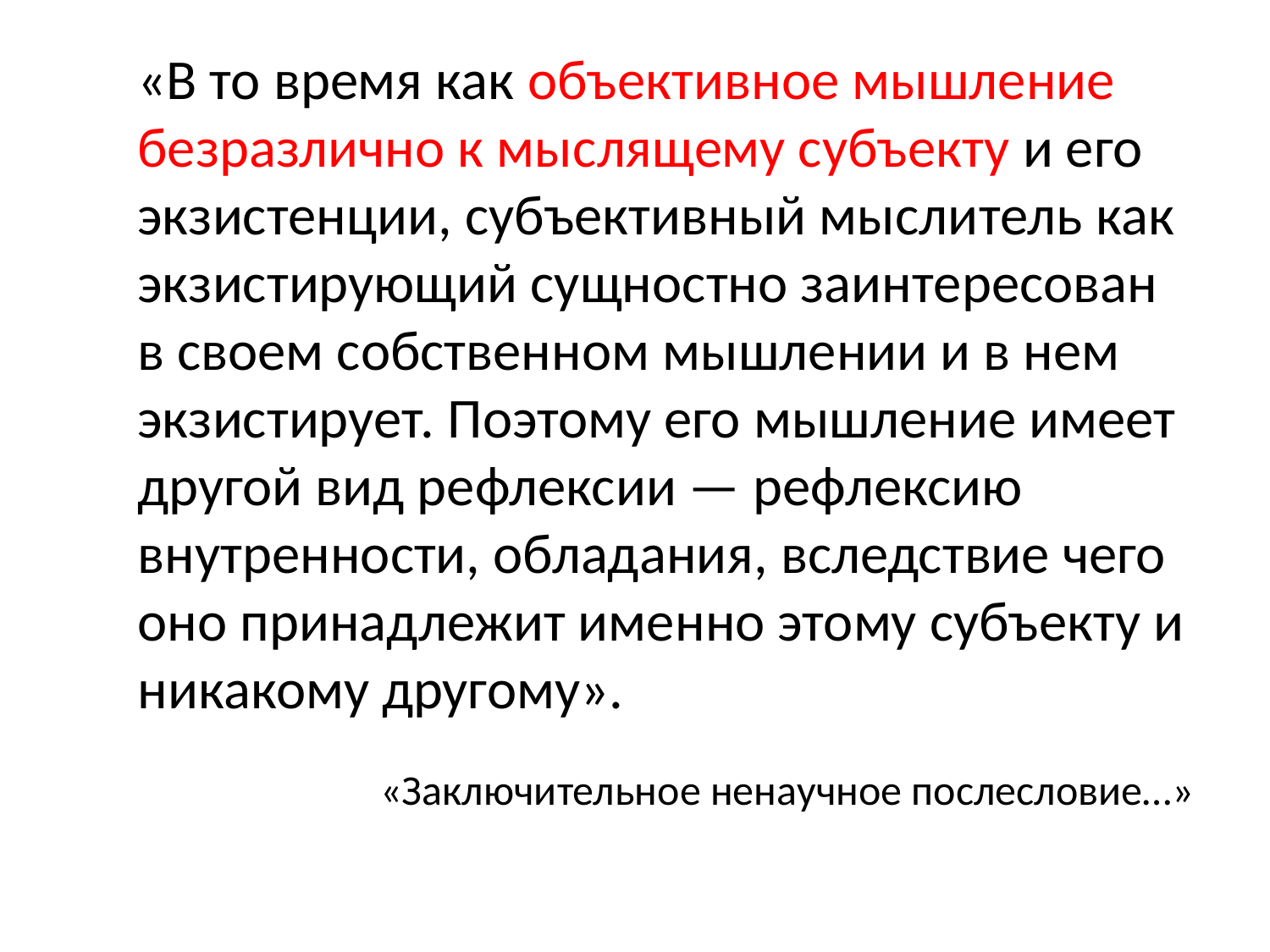

«В то время как объективное мышление безразлично к мыс­лящему субъекту и его экзистенции, субъективный мысли­тель как экзистирующий сущностно заинтересован в своем собственном мышлении и в нем экзистирует. Поэтому его мышление имеет другой вид рефлексии — рефлексию внутренности, обладания, вследствие чего оно принадлежит именно этому субъекту и никакому другому».
«Заключительное ненаучное послесловие…»